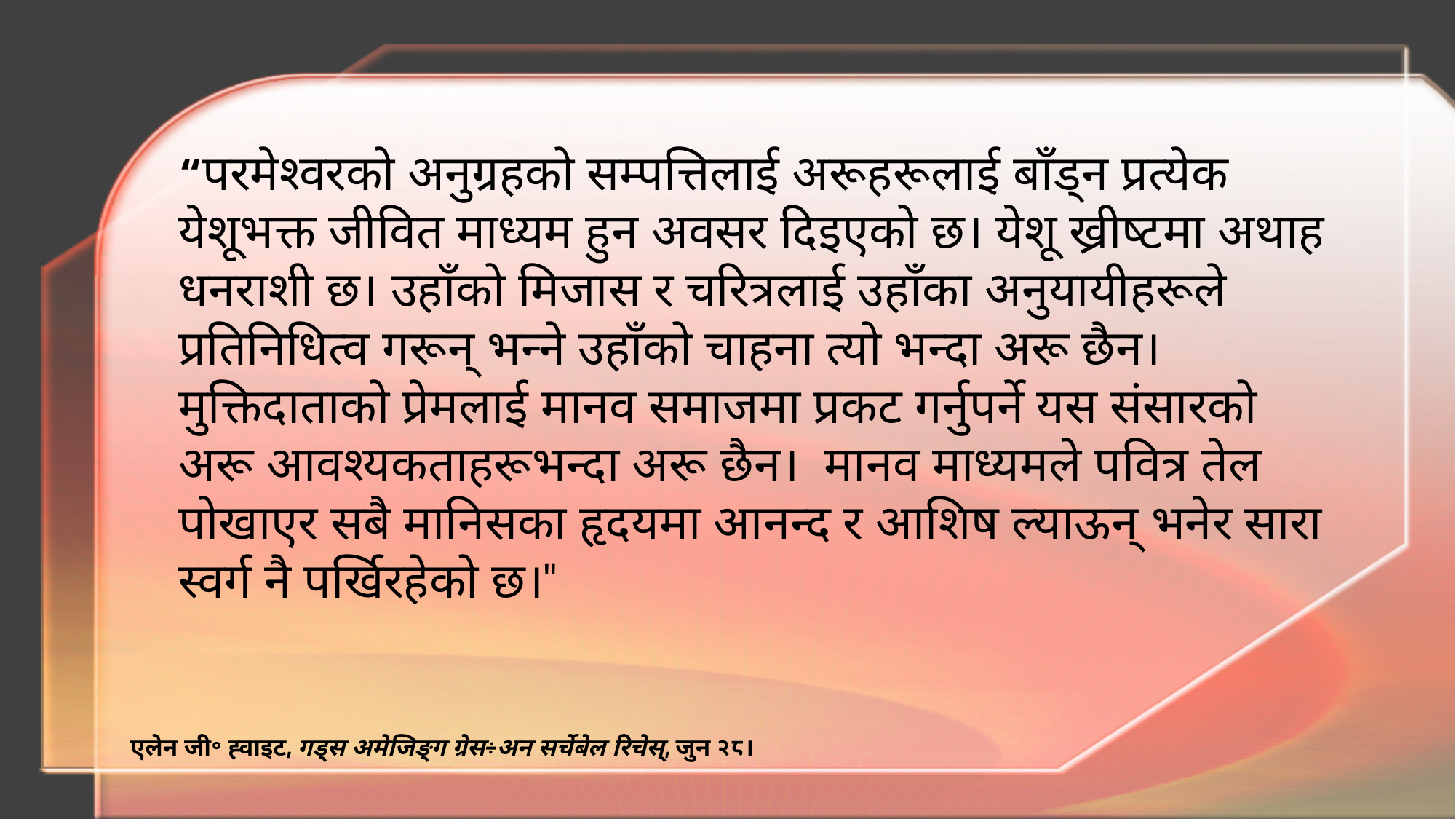

“परमेश्वरको अनुग्रहको सम्पत्तिलाई अरूहरूलाई बाँड्न प्रत्येक येशूभक्त जीवित माध्यम हुन अवसर दिइएको छ। येशू ख्रीष्टमा अथाह धनराशी छ। उहाँको मिजास र चरित्रलाई उहाँका अनुयायीहरूले प्रतिनिधित्व गरून् भन्ने उहाँको चाहना त्यो भन्दा अरू छैन। मुक्तिदाताको प्रेमलाई मानव समाजमा प्रकट गर्नुपर्ने यस संसारको अरू आवश्यकताहरूभन्दा अरू छैन।  मानव माध्यमले पवित्र तेल पोखाएर सबै मानिसका हृदयमा आनन्द र आशिष ल्याऊन् भनेर सारा स्वर्ग नै पर्खिरहेको छ।"

 एलेन जी॰ ह्वाइट, गड्स अमेजिङ्ग ग्रेस÷अन सर्चेबेल रिचेस्, जुन २८।